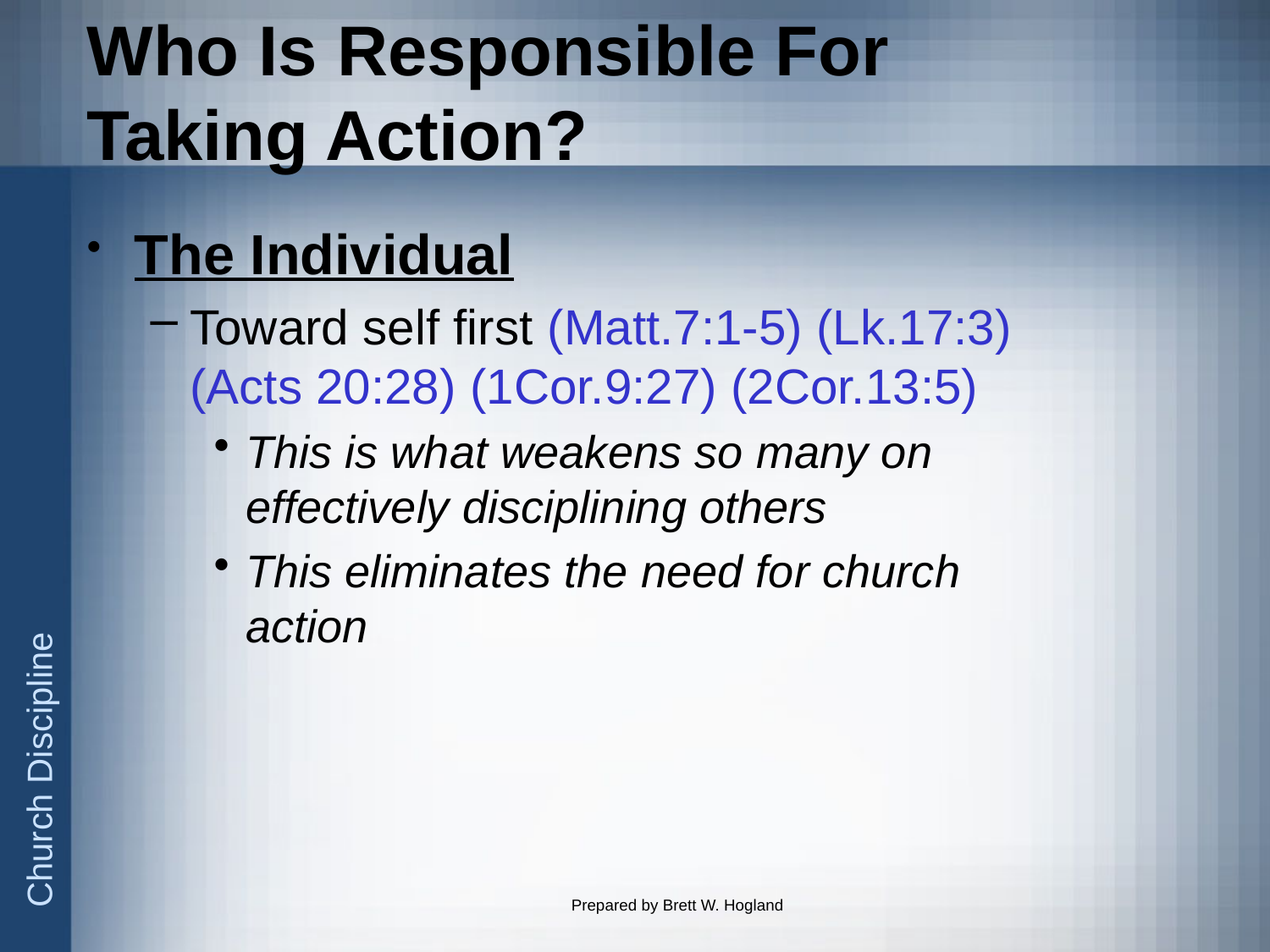

# Who Is Responsible For Taking Action?
The Individual
Toward self first (Matt.7:1-5) (Lk.17:3) (Acts 20:28) (1Cor.9:27) (2Cor.13:5)
This is what weakens so many on effectively disciplining others
This eliminates the need for church action
Prepared by Brett W. Hogland